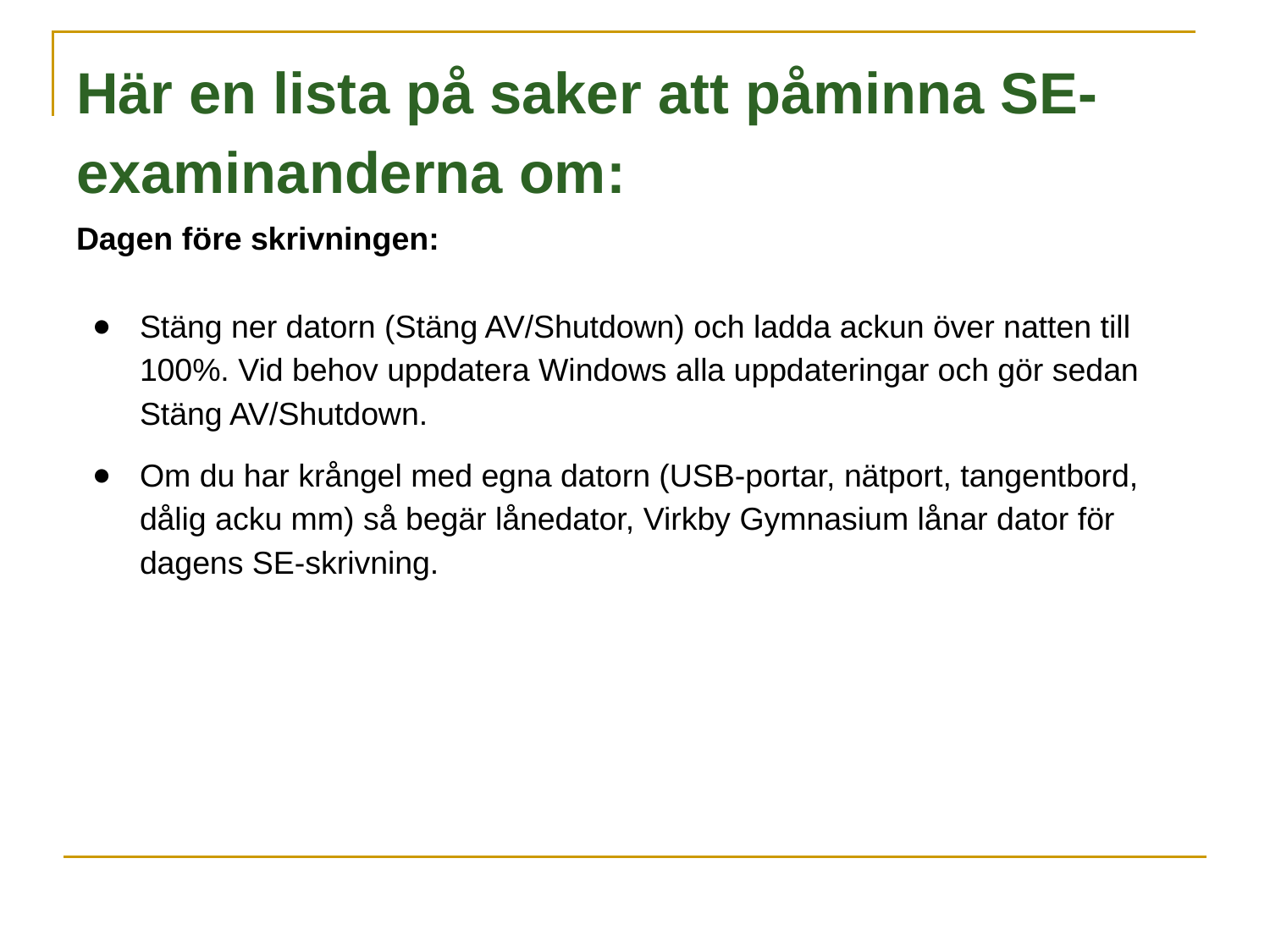

# Här en lista på saker att påminna SE-examinanderna om:

Dagen före skrivningen:

Stäng ner datorn (Stäng AV/Shutdown) och ladda ackun över natten till 100%. Vid behov uppdatera Windows alla uppdateringar och gör sedan Stäng AV/Shutdown.
Om du har krångel med egna datorn (USB-portar, nätport, tangentbord, dålig acku mm) så begär lånedator, Virkby Gymnasium lånar dator för dagens SE-skrivning.